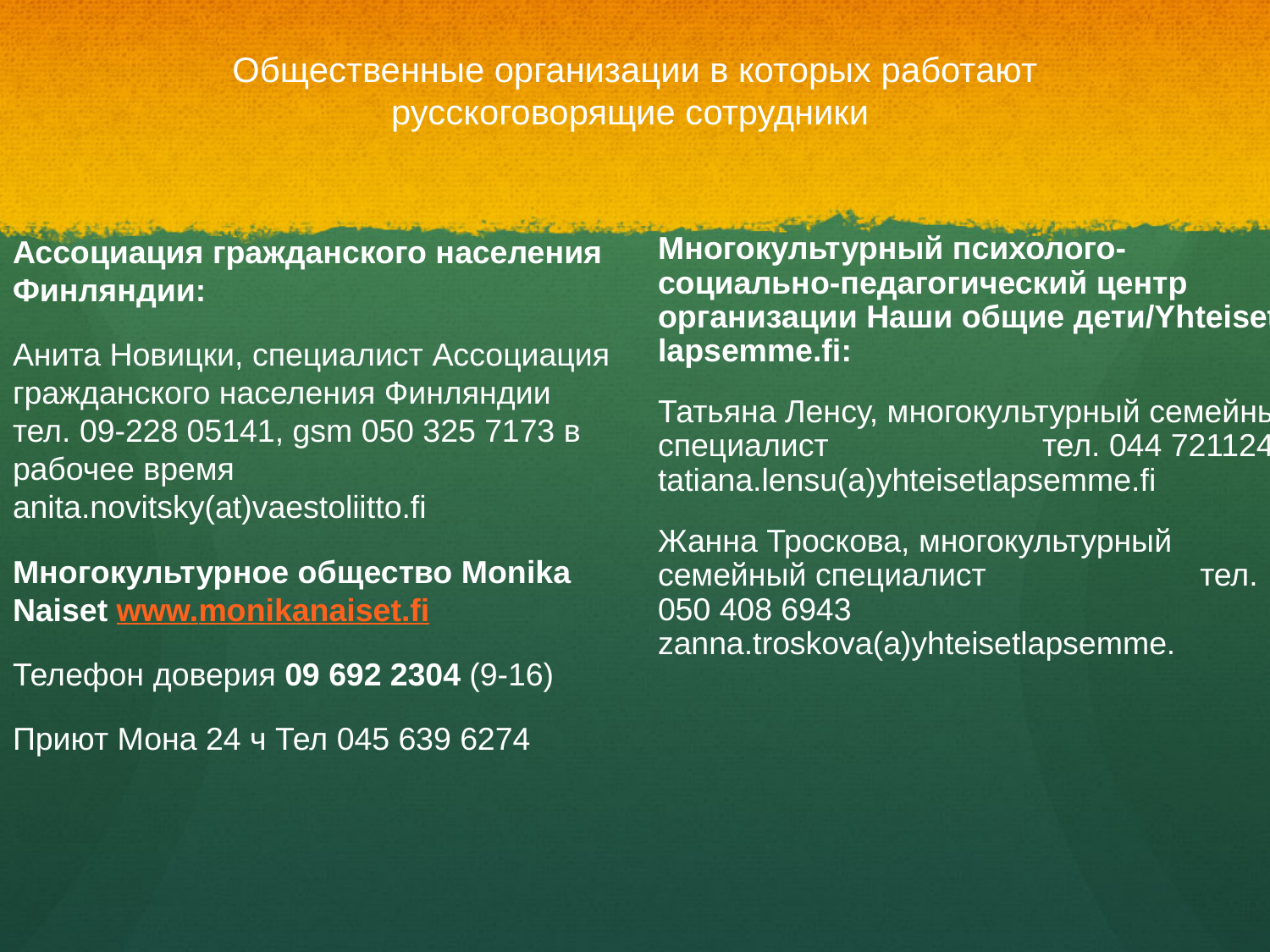

# Общественные организации в которых работают русскоговорящие сотрудники
Ассоциация гражданского населения Финляндии:
Анита Новицки, специалист Ассоциация гражданского населения Финляндии
тел. 09-228 05141, gsm 050 325 7173 в рабочее время
anita.novitsky(at)vaestoliitto.fi
Многокультурное общество Monika Naiset www.monikanaiset.fi
Телефон доверия 09 692 2304 (9-16)
Приют Мона 24 ч Тел 045 639 6274

Многокультурный психолого-социально-педагогический центр организации Наши общие дети/Yhteiset lapsemme.fi:
Татьяна Ленсу, многокультурный семейный специалист                        тел. 044 7211245 tatiana.lensu(a)yhteisetlapsemme.fi
Жанна Троскова, многокультурный семейный специалист                        тел. 050 408 6943 zanna.troskova(a)yhteisetlapsemme.